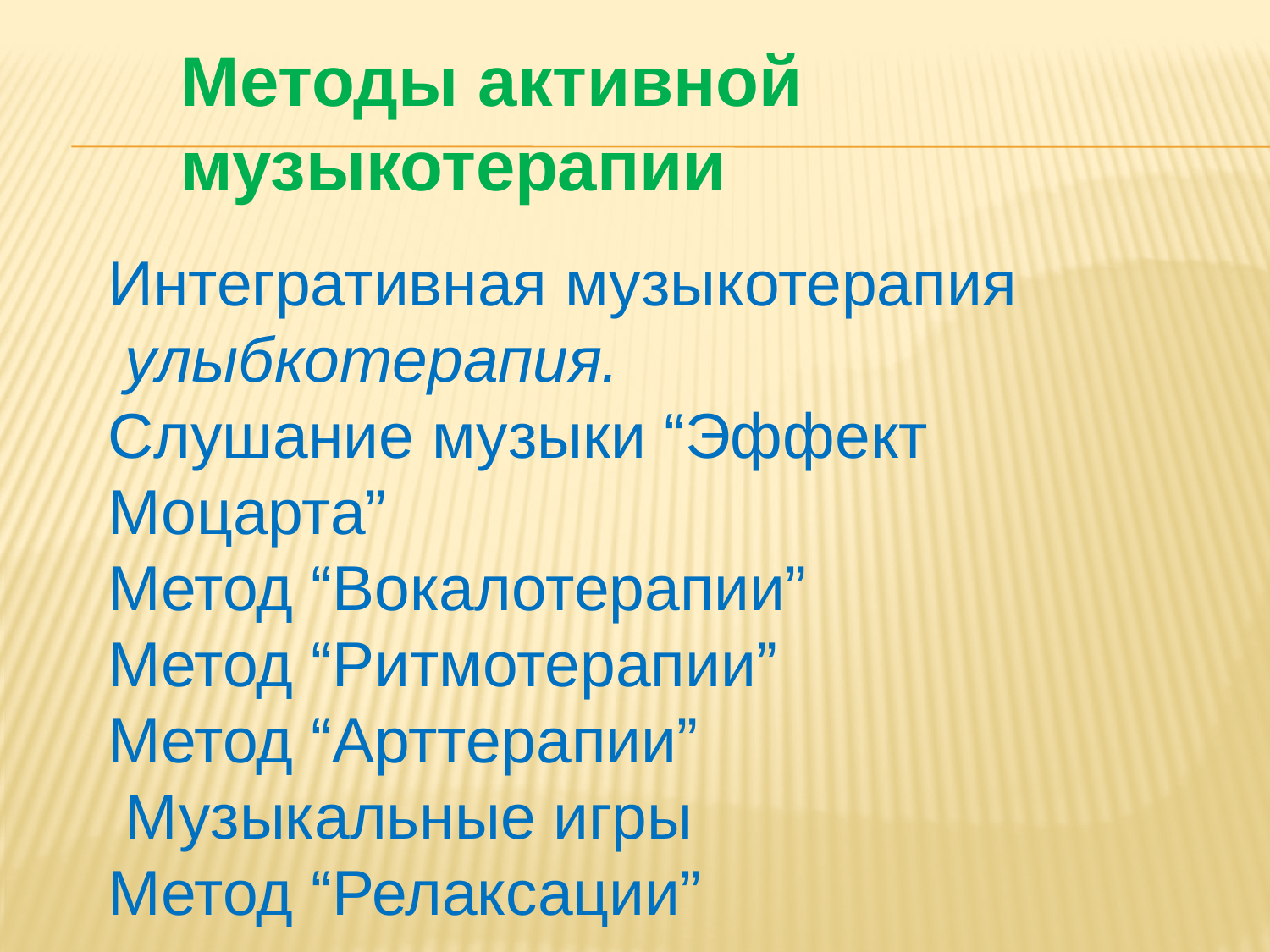

Методы активной музыкотерапии

Интегративная музыкотерапия
 улыбкотерапия.
Слушание музыки “Эффект Моцарта”
Метод “Вокалотерапии”
Метод “Ритмотерапии”
Метод “Арттерапии”
 Музыкальные игры
Метод “Релаксации”